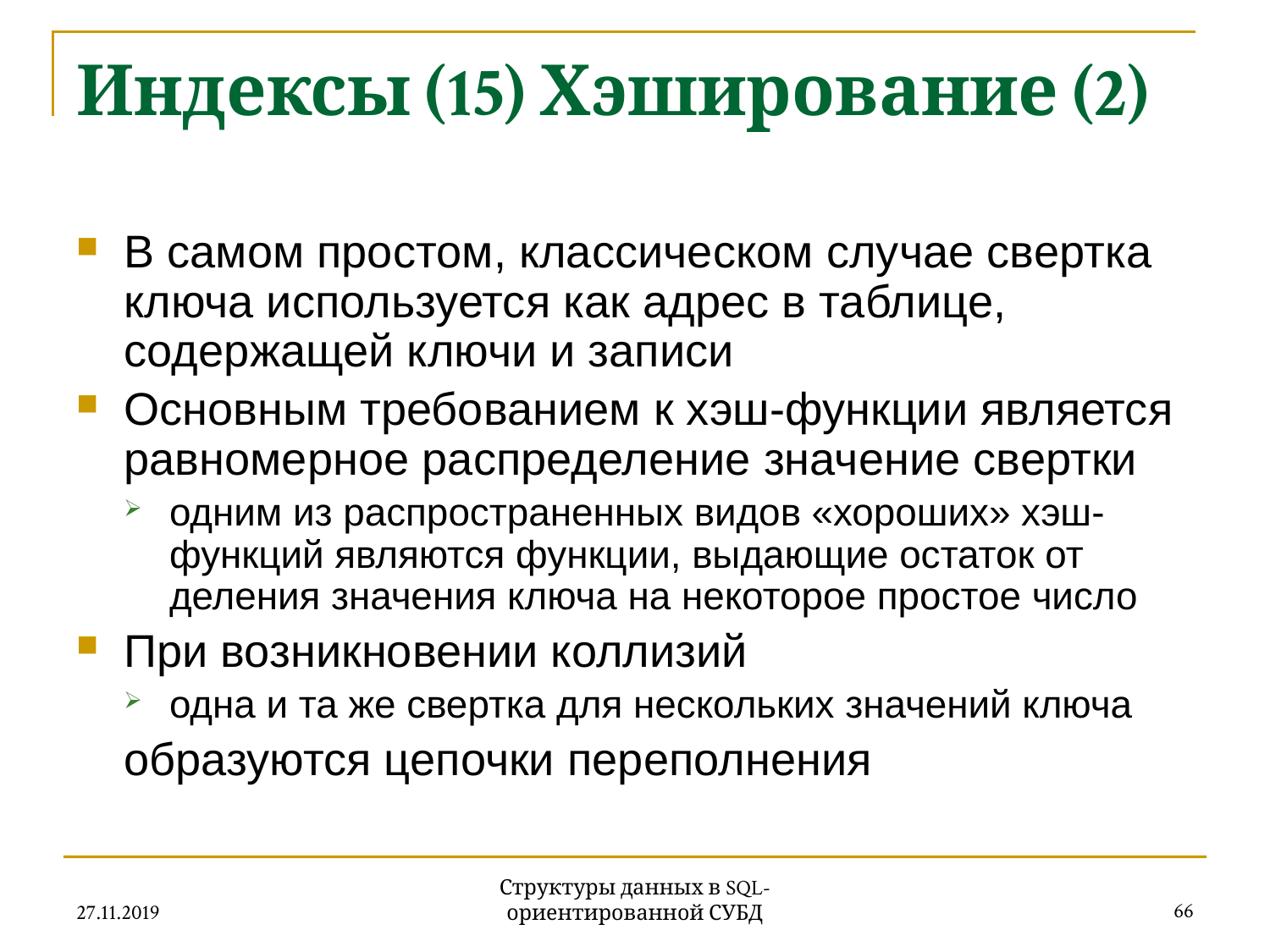

# Индексы (15) Хэширование (2)
В самом простом, классическом случае свертка ключа используется как адрес в таблице, содержащей ключи и записи
Основным требованием к хэш-функции является равномерное распределение значение свертки
одним из распространенных видов «хороших» хэш-функций являются функции, выдающие остаток от деления значения ключа на некоторое простое число
При возникновении коллизий
одна и та же свертка для нескольких значений ключа
	образуются цепочки переполнения
27.11.2019
66
Структуры данных в SQL-ориентированной СУБД